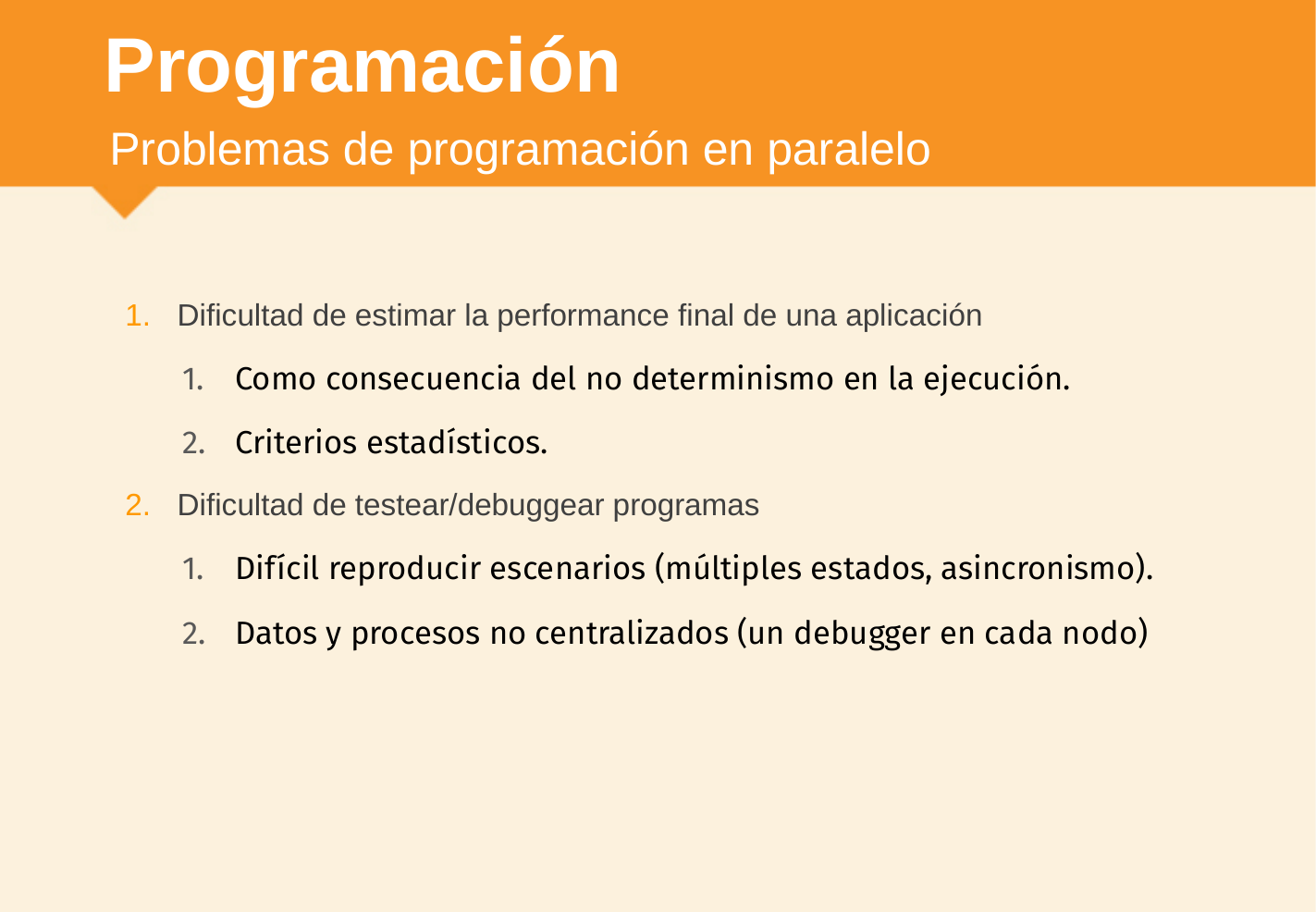

# Programación
Problemas de programación en paralelo
Dificultad de estimar la performance final de una aplicación
Como consecuencia del no determinismo en la ejecución.
Criterios estadísticos.
Dificultad de testear/debuggear programas
Difícil reproducir escenarios (múltiples estados, asincronismo).
Datos y procesos no centralizados (un debugger en cada nodo)